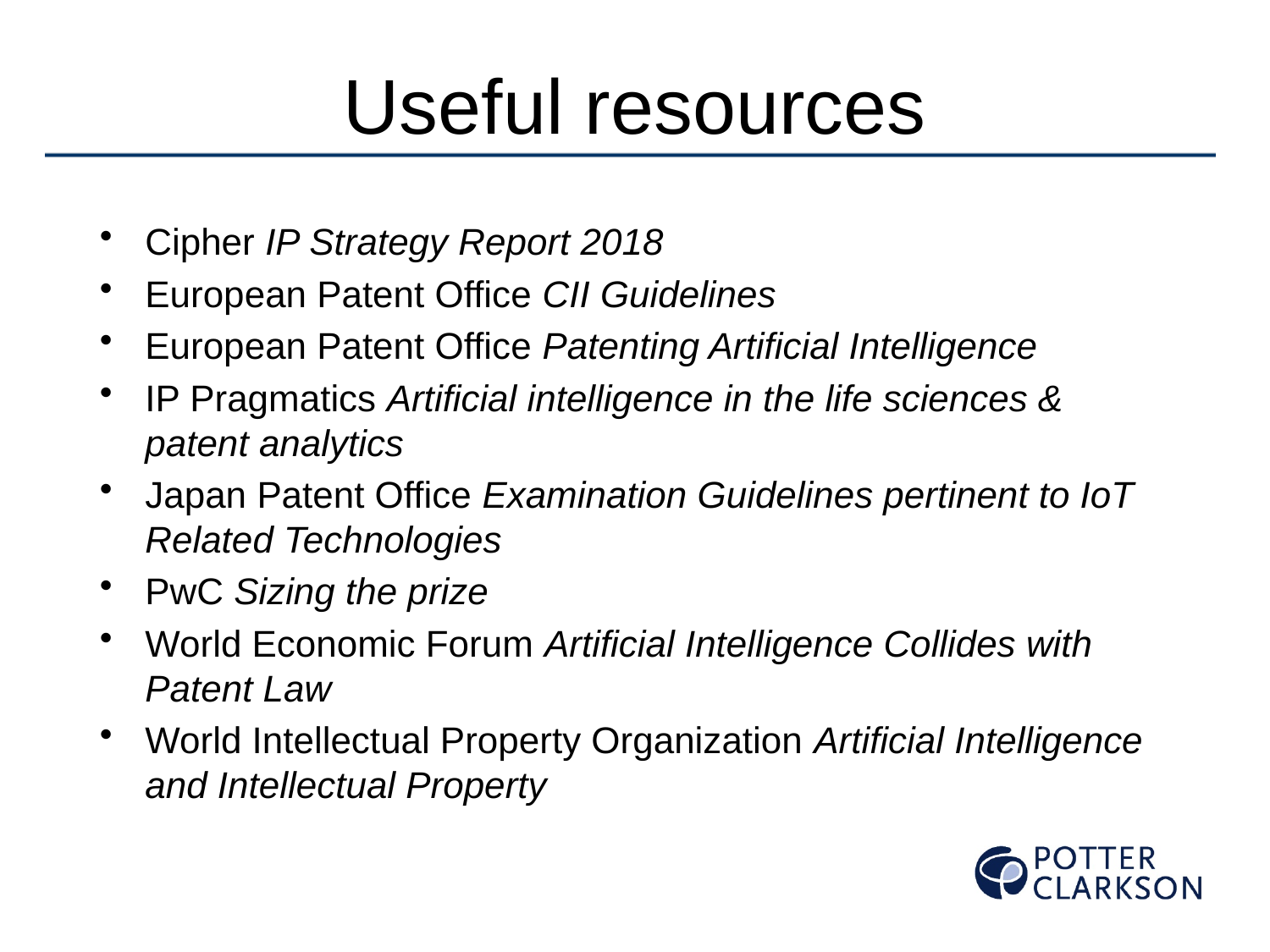

# Useful resources
Cipher IP Strategy Report 2018
European Patent Office CII Guidelines
European Patent Office Patenting Artificial Intelligence
IP Pragmatics Artificial intelligence in the life sciences & patent analytics
Japan Patent Office Examination Guidelines pertinent to IoT Related Technologies
PwC Sizing the prize
World Economic Forum Artificial Intelligence Collides with Patent Law
World Intellectual Property Organization Artificial Intelligence and Intellectual Property